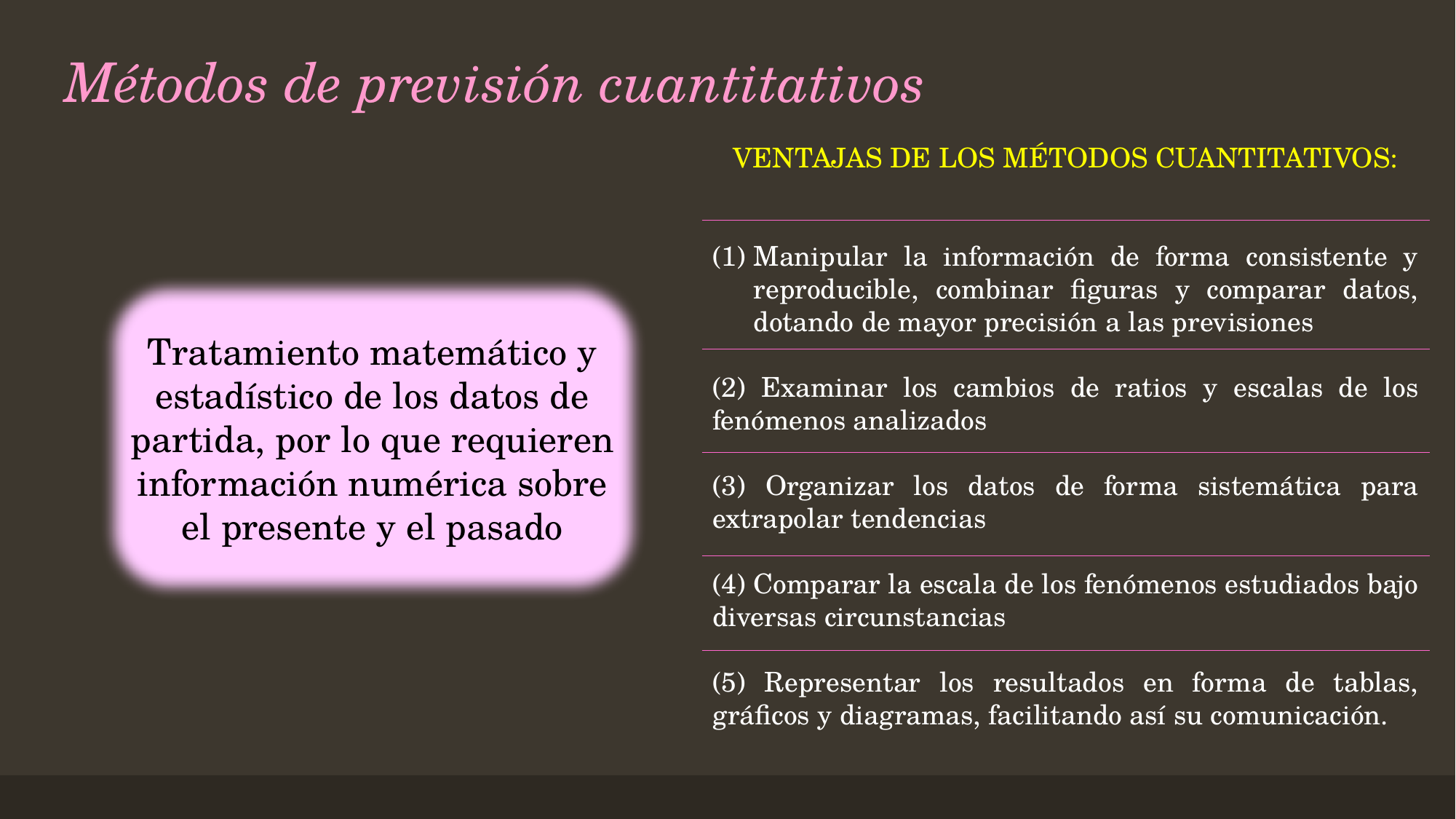

Métodos de previsión cuantitativos
VENTAJAS DE LOS MÉTODOS CUANTITATIVOS:

Manipular la información de forma consistente y reproducible, combinar figuras y comparar datos, dotando de mayor precisión a las previsiones

(2) Examinar los cambios de ratios y escalas de los fenómenos analizados

(3) Organizar los datos de forma sistemática para extrapolar tendencias

(4) Comparar la escala de los fenómenos estudiados bajo diversas circunstancias

(5) Representar los resultados en forma de tablas, gráficos y diagramas, facilitando así su comunicación.

Tratamiento matemático y estadístico de los datos de partida, por lo que requieren información numérica sobre el presente y el pasado